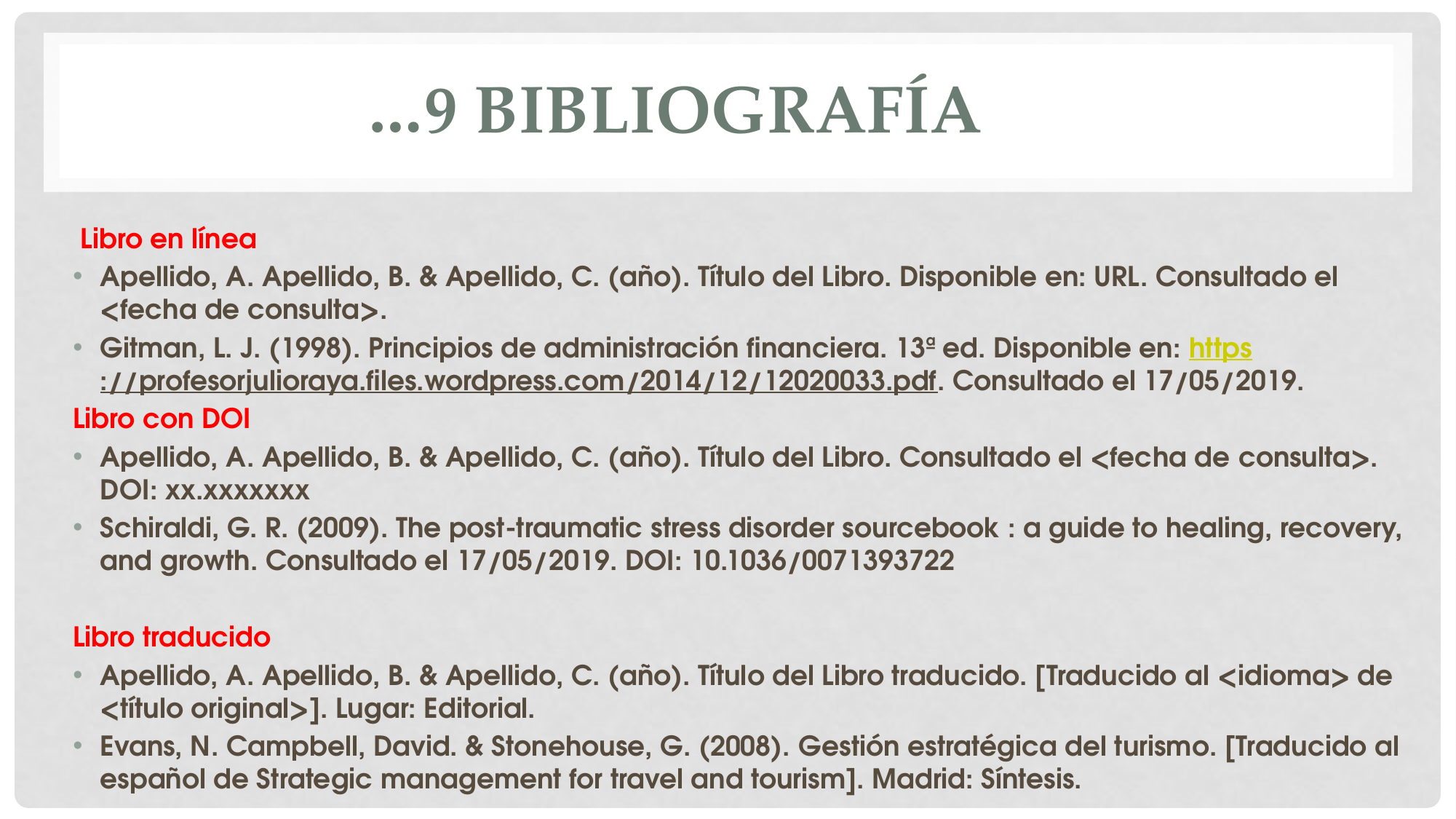

…9 Bibliografía
 Libro en línea
Apellido, A. Apellido, B. & Apellido, C. (año). Título del Libro. Disponible en: URL. Consultado el <fecha de consulta>.
Gitman, L. J. (1998). Principios de administración financiera. 13ª ed. Disponible en: https://profesorjulioraya.files.wordpress.com/2014/12/12020033.pdf. Consultado el 17/05/2019.
Libro con DOI
Apellido, A. Apellido, B. & Apellido, C. (año). Título del Libro. Consultado el <fecha de consulta>. DOI: xx.xxxxxxx
Schiraldi, G. R. (2009). The post-traumatic stress disorder sourcebook : a guide to healing, recovery, and growth. Consultado el 17/05/2019. DOI: 10.1036/0071393722

Libro traducido
Apellido, A. Apellido, B. & Apellido, C. (año). Título del Libro traducido. [Traducido al <idioma> de <título original>]. Lugar: Editorial.
Evans, N. Campbell, David. & Stonehouse, G. (2008). Gestión estratégica del turismo. [Traducido al español de Strategic management for travel and tourism]. Madrid: Síntesis.